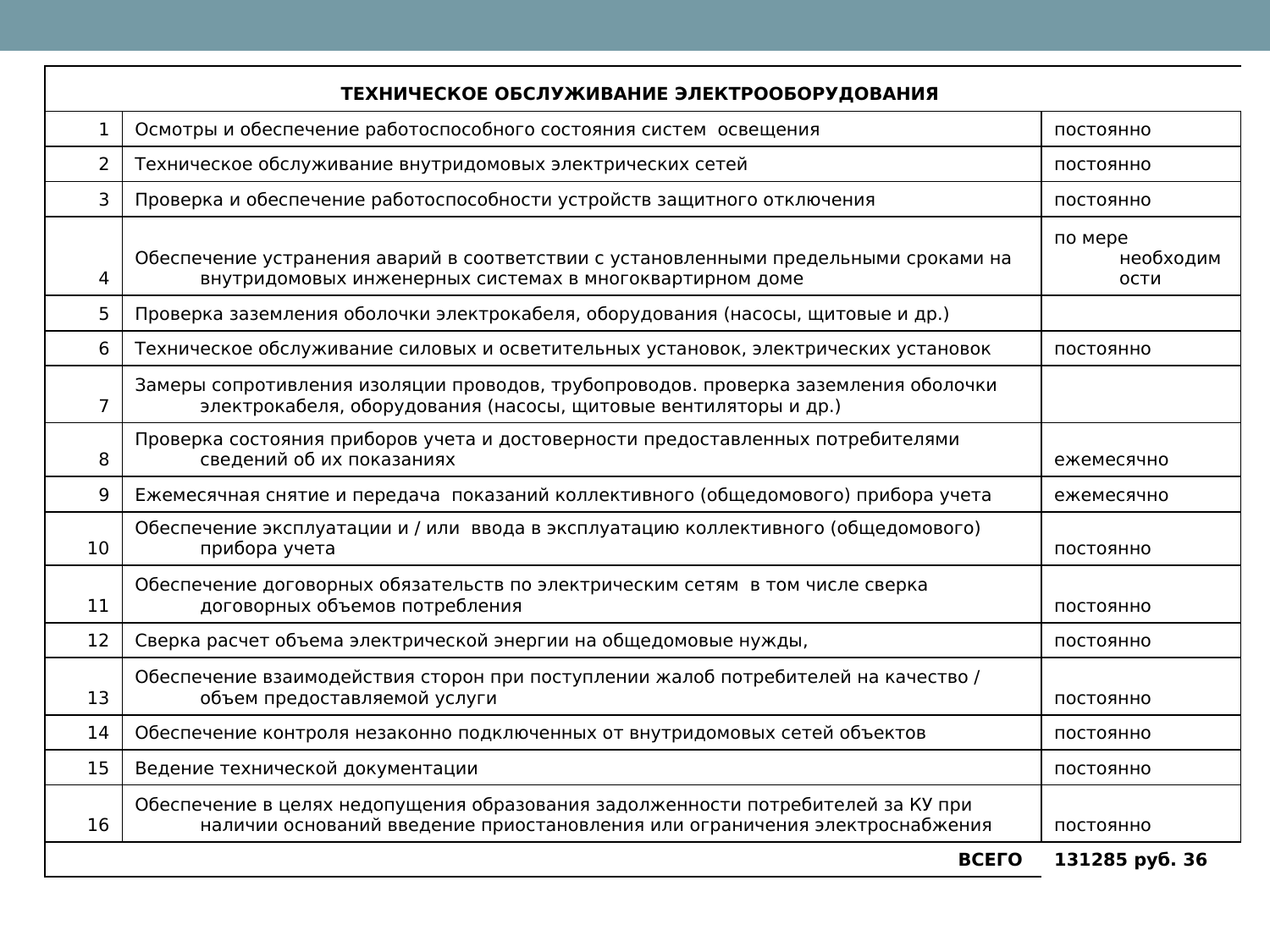

| ТЕХНИЧЕСКОЕ ОБСЛУЖИВАНИЕ ЭЛЕКТРООБОРУДОВАНИЯ |  |  |
| --- | --- | --- |
| 1 | Осмотры и обеспечение работоспособного состояния систем освещения | постоянно |
| 2 | Техническое обслуживание внутридомовых электрических сетей | постоянно |
| 3 | Проверка и обеспечение работоспособности устройств защитного отключения | постоянно |
| 4 | Обеспечение устранения аварий в соответствии с установленными предельными сроками на внутридомовых инженерных системах в многоквартирном доме | по мере необходимости |
| 5 | Проверка заземления оболочки электрокабеля, оборудования (насосы, щитовые и др.) |  |
| 6 | Техническое обслуживание силовых и осветительных установок, электрических установок | постоянно |
| 7 | Замеры сопротивления изоляции проводов, трубопроводов. проверка заземления оболочки электрокабеля, оборудования (насосы, щитовые вентиляторы и др.) |  |
| 8 | Проверка состояния приборов учета и достоверности предоставленных потребителями сведений об их показаниях | ежемесячно |
| 9 | Ежемесячная снятие и передача показаний коллективного (общедомового) прибора учета | ежемесячно |
| 10 | Обеспечение эксплуатации и / или ввода в эксплуатацию коллективного (общедомового) прибора учета | постоянно |
| 11 | Обеспечение договорных обязательств по электрическим сетям в том числе сверка договорных объемов потребления | постоянно |
| 12 | Сверка расчет объема электрической энергии на общедомовые нужды, | постоянно |
| 13 | Обеспечение взаимодействия сторон при поступлении жалоб потребителей на качество / объем предоставляемой услуги | постоянно |
| 14 | Обеспечение контроля незаконно подключенных от внутридомовых сетей объектов | постоянно |
| 15 | Ведение технической документации | постоянно |
| 16 | Обеспечение в целях недопущения образования задолженности потребителей за КУ при наличии оснований введение приостановления или ограничения электроснабжения | постоянно |
| ВСЕГО |  | 131285 руб. 36 |